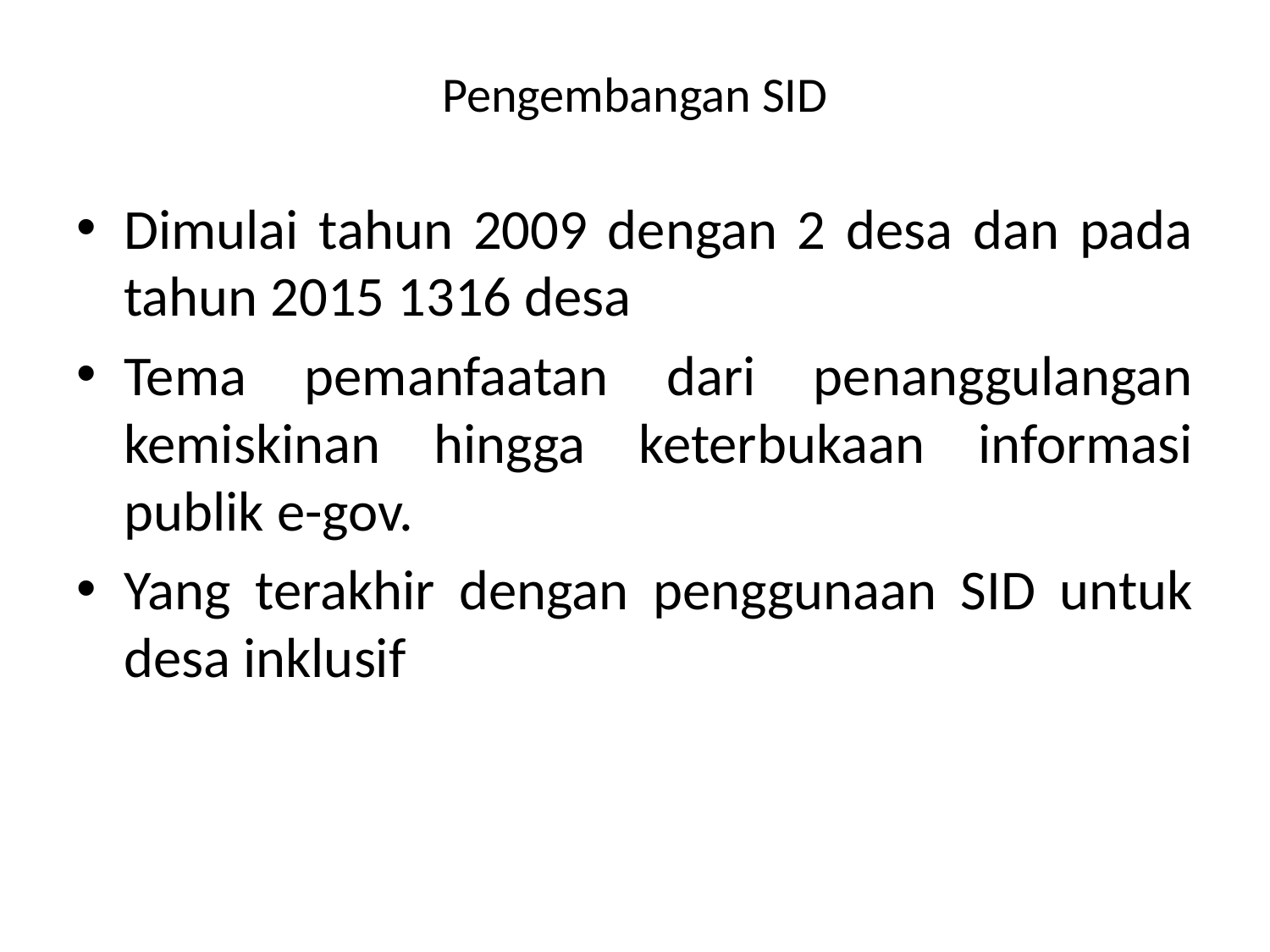

# Pengembangan SID
Dimulai tahun 2009 dengan 2 desa dan pada tahun 2015 1316 desa
Tema pemanfaatan dari penanggulangan kemiskinan hingga keterbukaan informasi publik e-gov.
Yang terakhir dengan penggunaan SID untuk desa inklusif